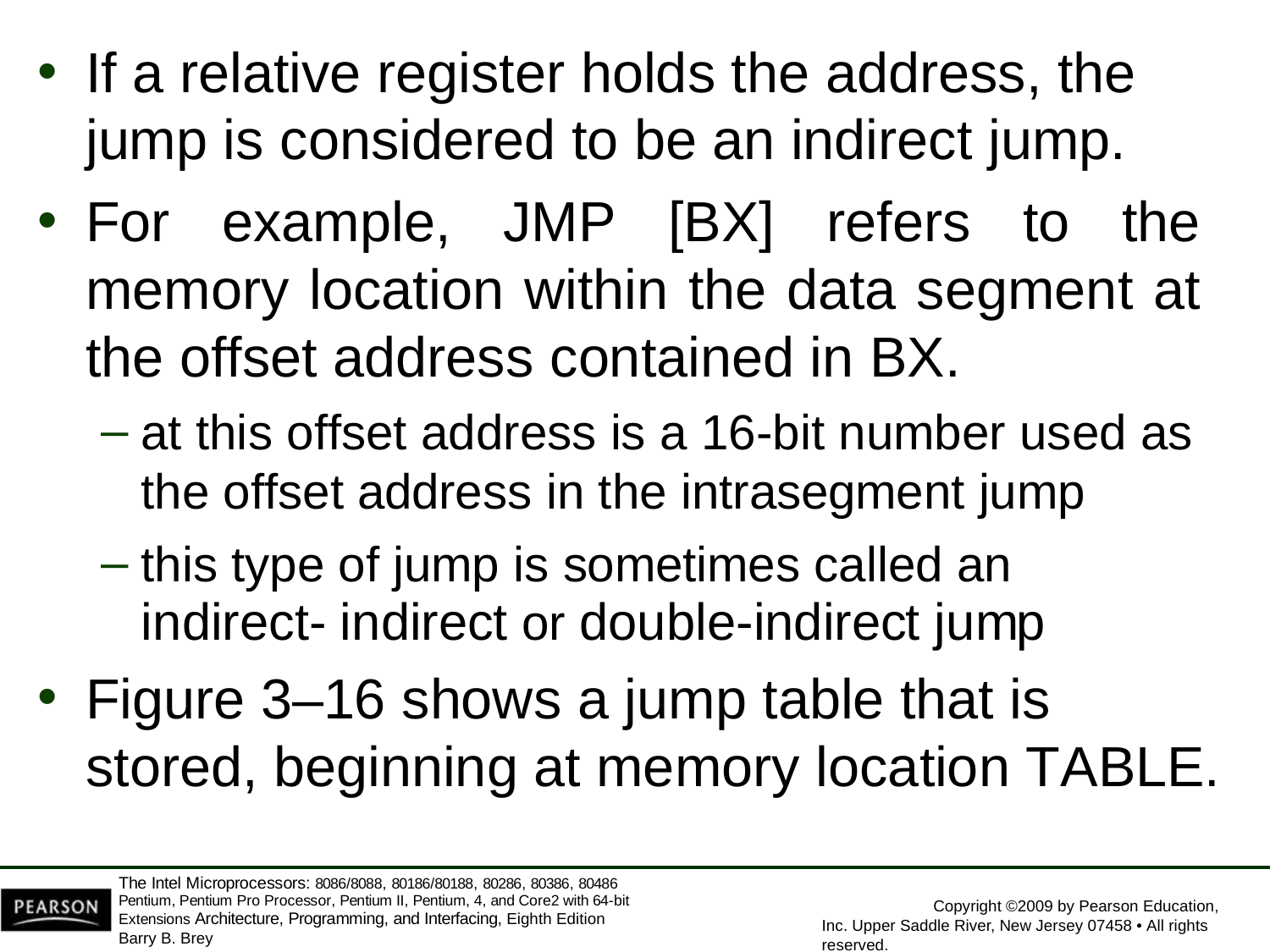

If a relative register holds the address, the
jump is considered to be an indirect jump.
For example, JMP [BX] refers to the memory location within the data segment at the offset address contained in BX.

at this offset address is a 16-bit number used as
the offset address in the intrasegment jump

this type of jump is sometimes called an indirect- indirect or double-indirect jump

Figure 3–16 shows a jump table that is stored, beginning at memory location TABLE.
The Intel Microprocessors: 8086/8088, 80186/80188, 80286, 80386, 80486 Pentium, Pentium Pro Processor, Pentium II, Pentium, 4, and Core2 with 64-bit Extensions Architecture, Programming, and Interfacing, Eighth Edition
Barry B. Brey

Copyright ©2009 by Pearson Education, Inc. Upper Saddle River, New Jersey 07458 • All rights reserved.